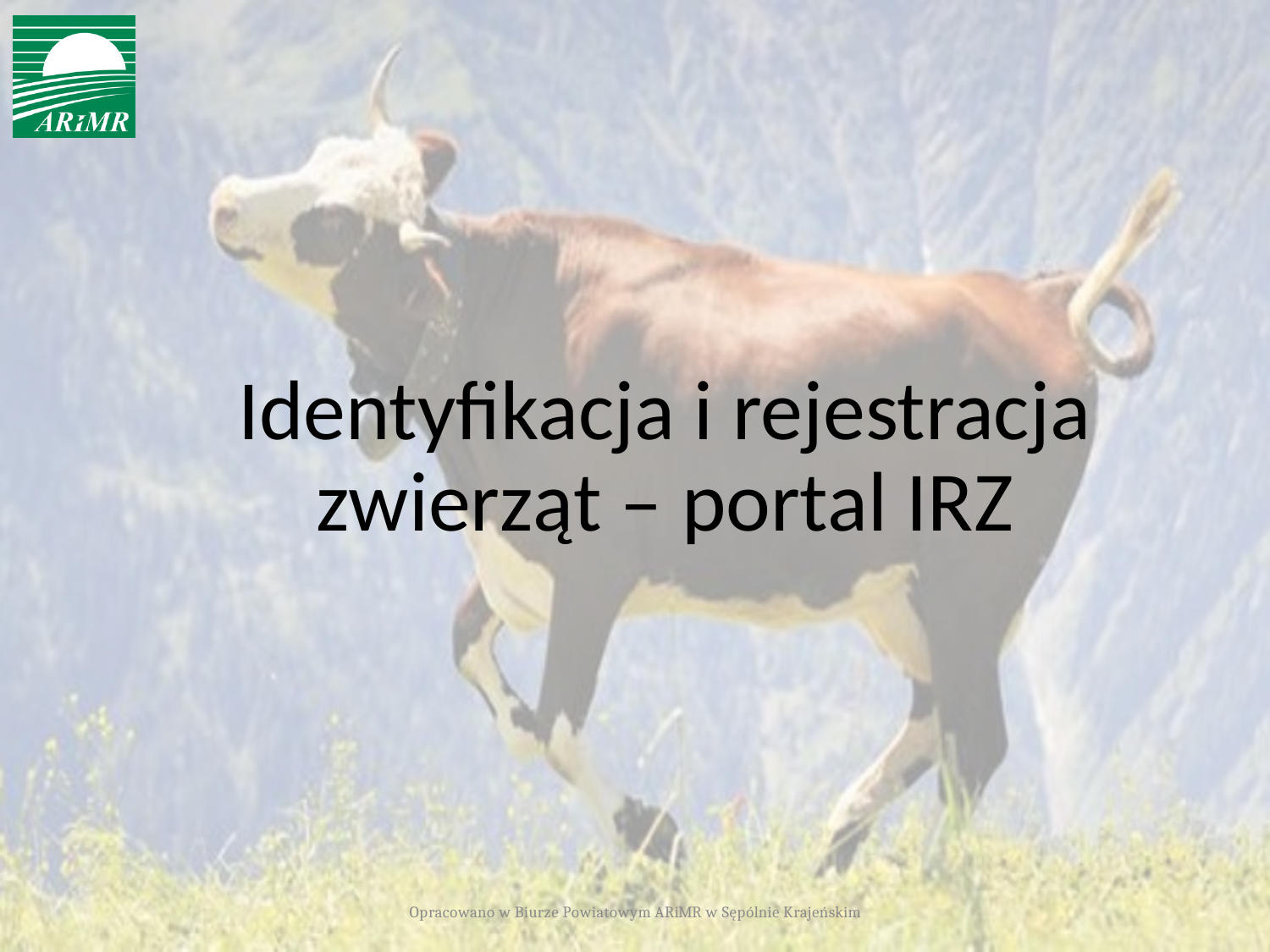

# Identyfikacja i rejestracja zwierząt – portal IRZ
Opracowano w Biurze Powiatowym ARiMR w Sępólnie Krajeńskim